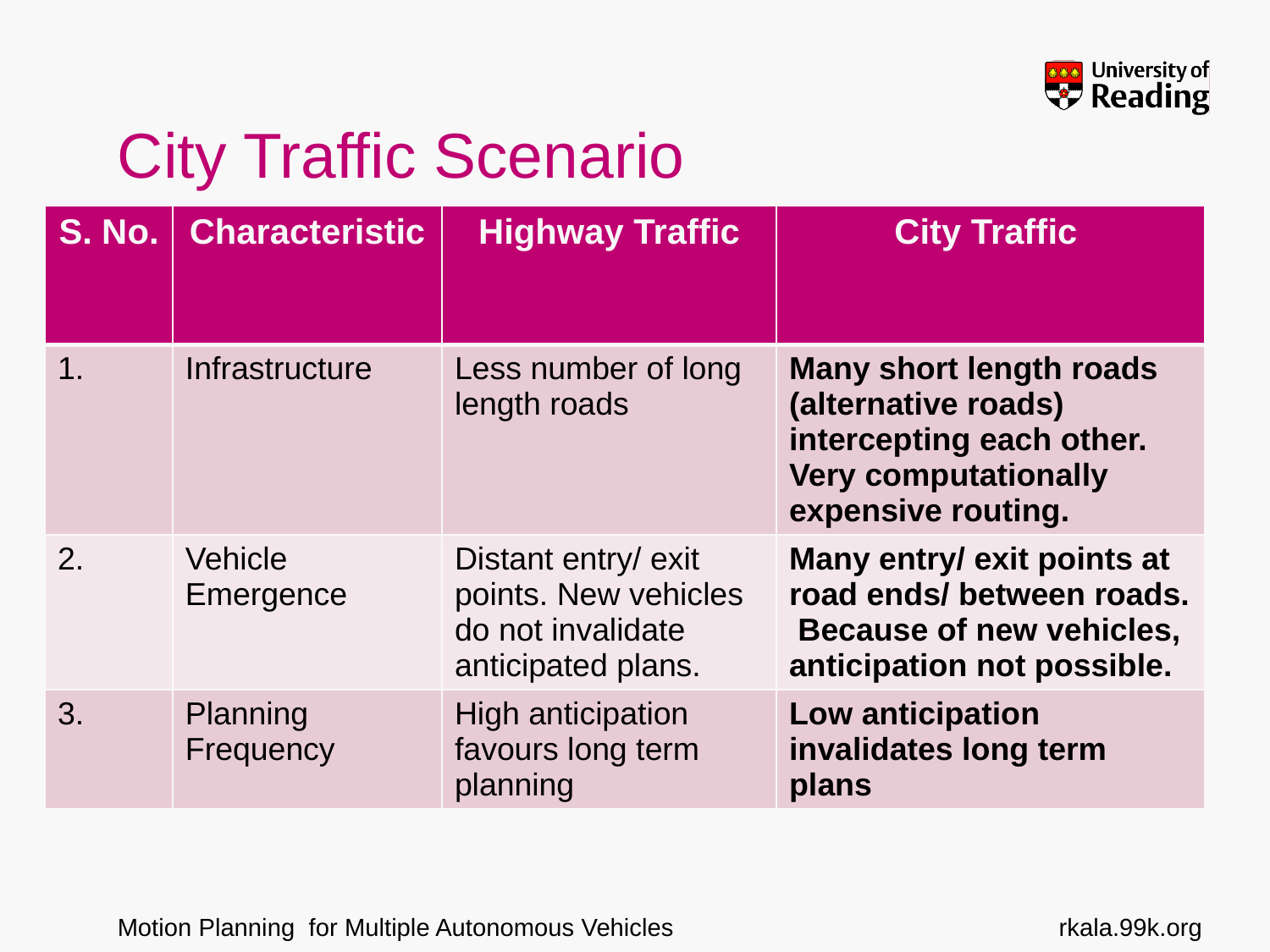

# City Traffic Scenario
| S. No. | Characteristic | Highway Traffic | City Traffic |
| --- | --- | --- | --- |
| 1. | Infrastructure | Less number of long length roads | Many short length roads (alternative roads) intercepting each other. Very computationally expensive routing. |
| 2. | Vehicle Emergence | Distant entry/ exit points. New vehicles do not invalidate anticipated plans. | Many entry/ exit points at road ends/ between roads. Because of new vehicles, anticipation not possible. |
| 3. | Planning Frequency | High anticipation favours long term planning | Low anticipation invalidates long term plans |
rkala.99k.org